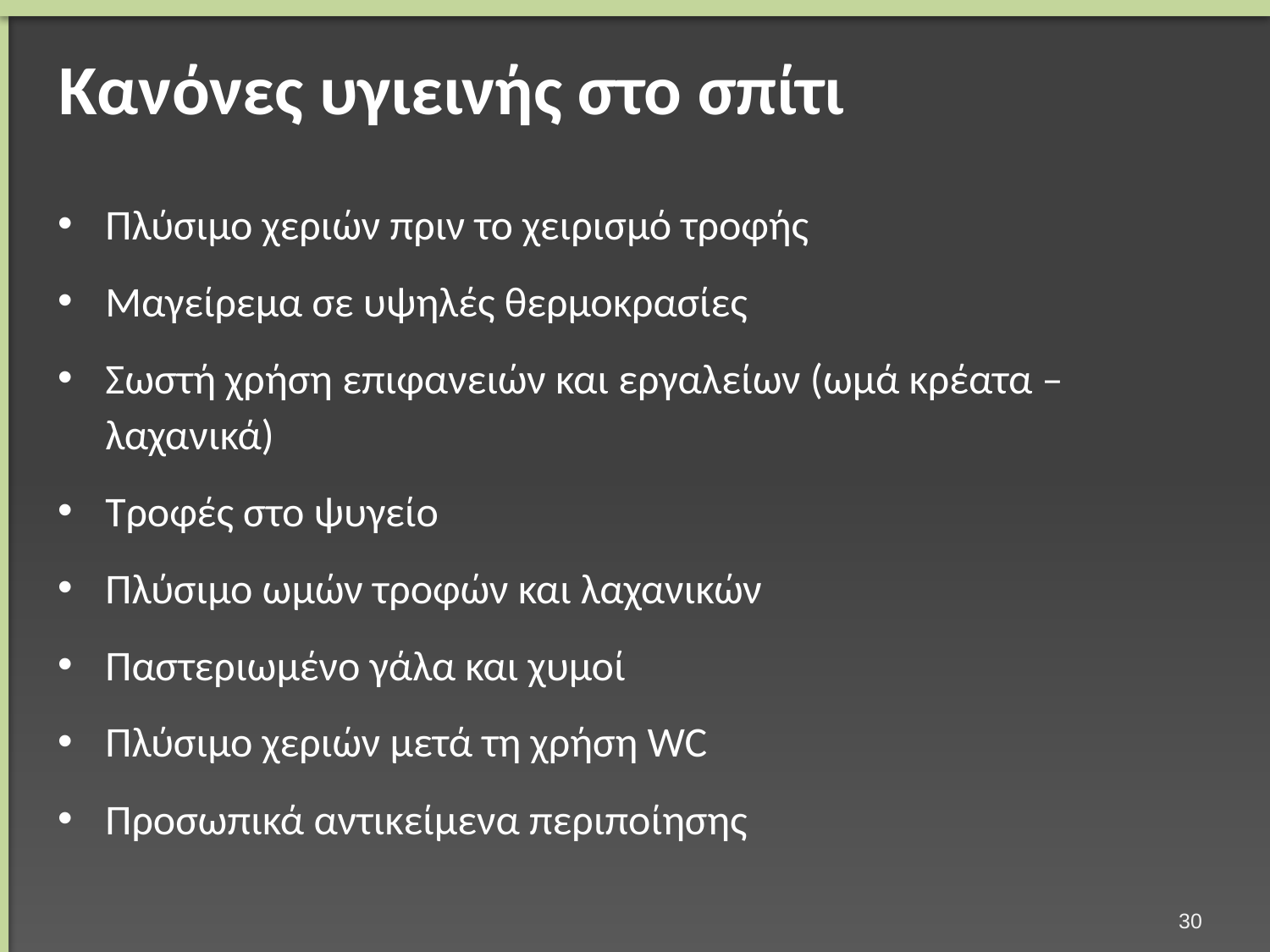

# Κανόνες υγιεινής στο σπίτι
Πλύσιμο χεριών πριν το χειρισμό τροφής
Μαγείρεμα σε υψηλές θερμοκρασίες
Σωστή χρήση επιφανειών και εργαλείων (ωμά κρέατα –λαχανικά)
Τροφές στο ψυγείο
Πλύσιμο ωμών τροφών και λαχανικών
Παστεριωμένο γάλα και χυμοί
Πλύσιμο χεριών μετά τη χρήση WC
Προσωπικά αντικείμενα περιποίησης
30